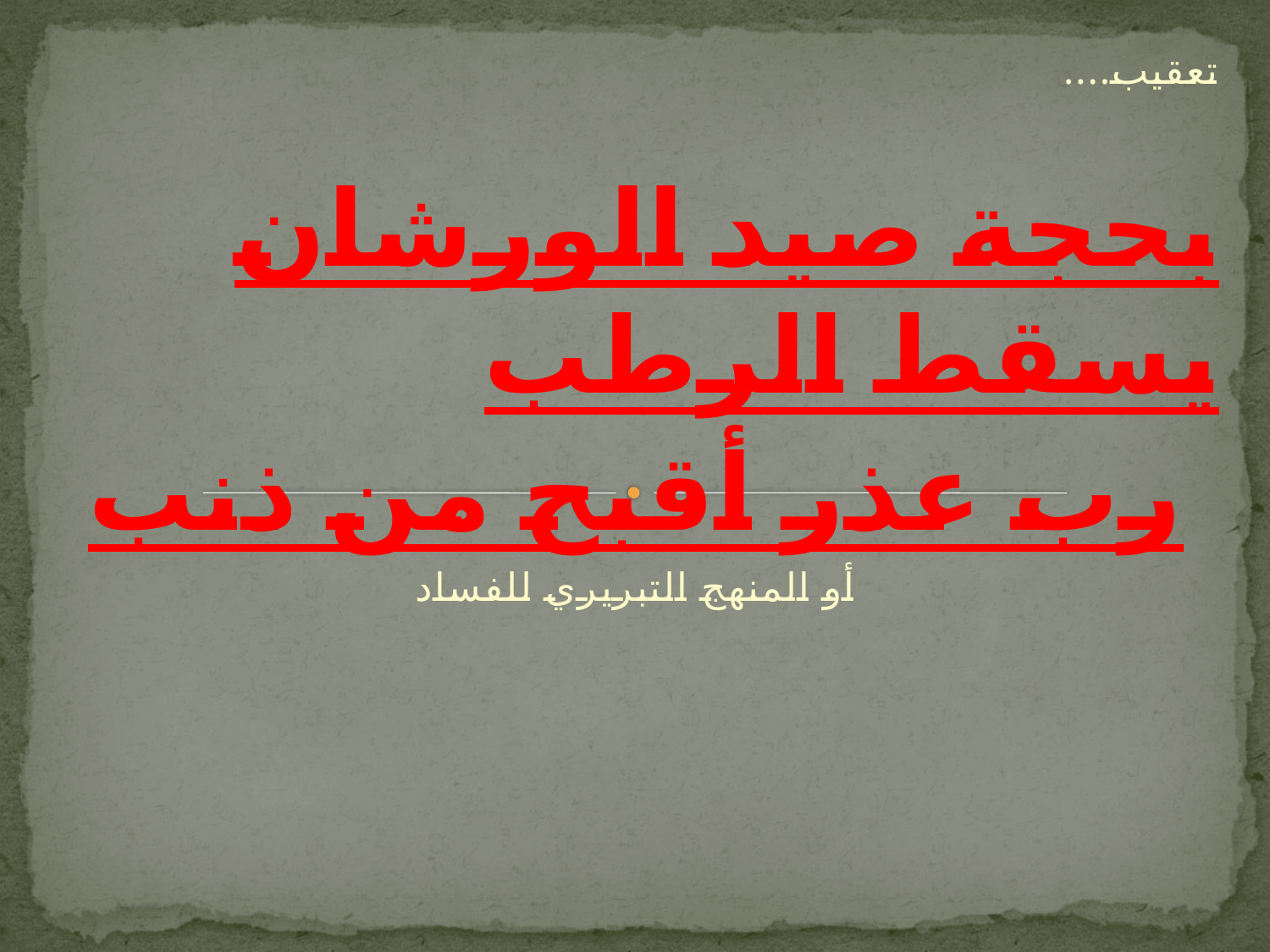

تعقيب....

بحجة صيد الورشان يسقط الرطب
رب عذر أقبح من ذنب
أو المنهج التبريري للفساد